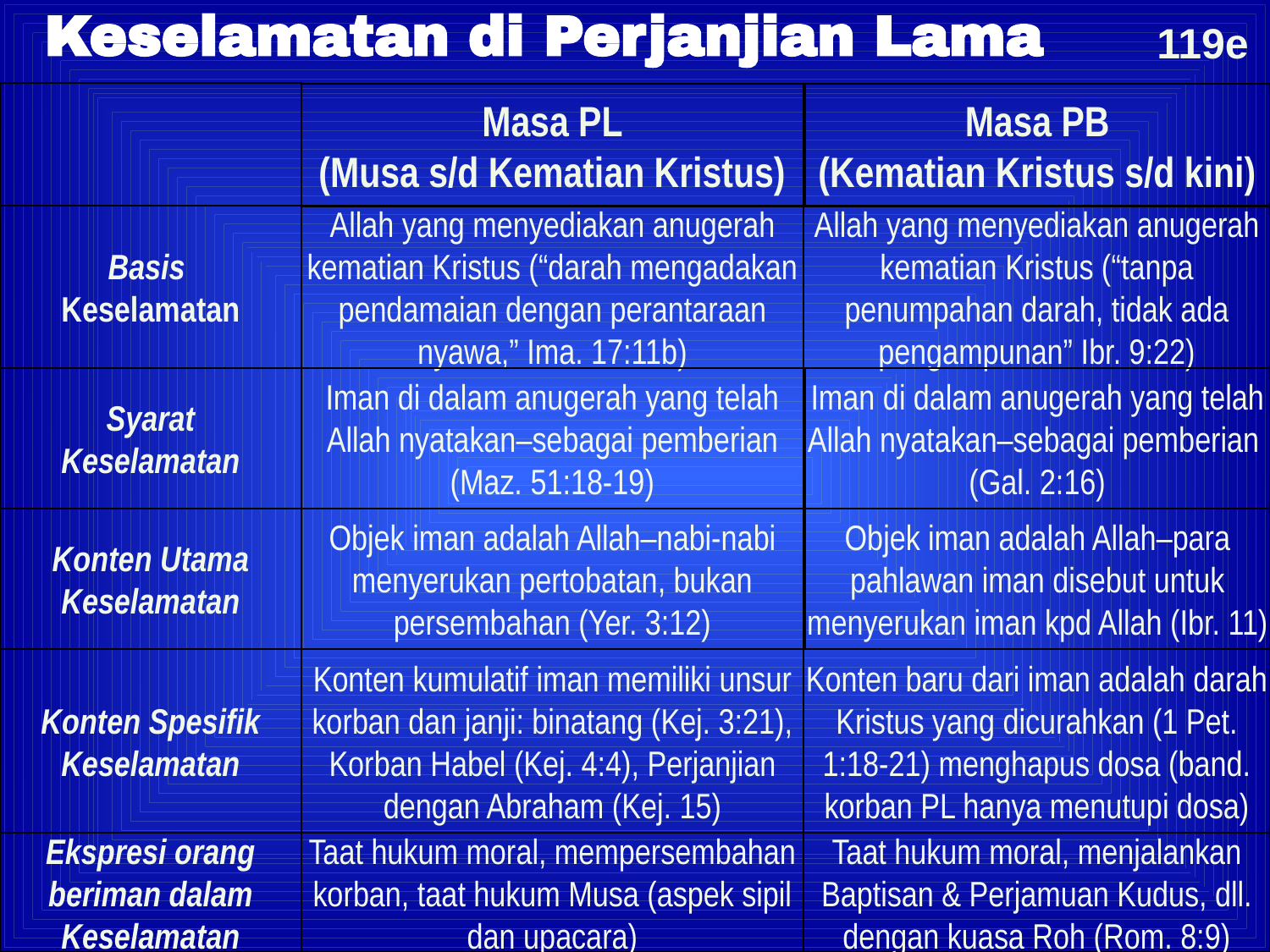

# Keselamatan di Perjanjian Lama
119e

Masa PL
(Musa s/d Kematian Kristus)
Masa PB
(Kematian Kristus s/d kini)
Basis
Keselamatan
Allah yang menyediakan anugerah kematian Kristus (“darah mengadakan pendamaian dengan perantaraan nyawa,” Ima. 17:11b)
Allah yang menyediakan anugerah kematian Kristus (“tanpa penumpahan darah, tidak ada pengampunan” Ibr. 9:22)
Syarat
Keselamatan
Iman di dalam anugerah yang telah Allah nyatakan–sebagai pemberian (Maz. 51:18-19)
Iman di dalam anugerah yang telah Allah nyatakan–sebagai pemberian  (Gal. 2:16)
Konten Utama
Keselamatan
Objek iman adalah Allah–nabi-nabi menyerukan pertobatan, bukan persembahan (Yer. 3:12)
Objek iman adalah Allah–para pahlawan iman disebut untuk menyerukan iman kpd Allah (Ibr. 11)
Konten Spesifik
Keselamatan
Konten kumulatif iman memiliki unsur korban dan janji: binatang (Kej. 3:21), Korban Habel (Kej. 4:4), Perjanjian dengan Abraham (Kej. 15)
Konten baru dari iman adalah darah Kristus yang dicurahkan (1 Pet. 1:18-21) menghapus dosa (band. korban PL hanya menutupi dosa)
Ekspresi orang beriman dalam Keselamatan
Taat hukum moral, mempersembahan korban, taat hukum Musa (aspek sipil dan upacara)
Taat hukum moral, menjalankan Baptisan & Perjamuan Kudus, dll. dengan kuasa Roh (Rom. 8:9)